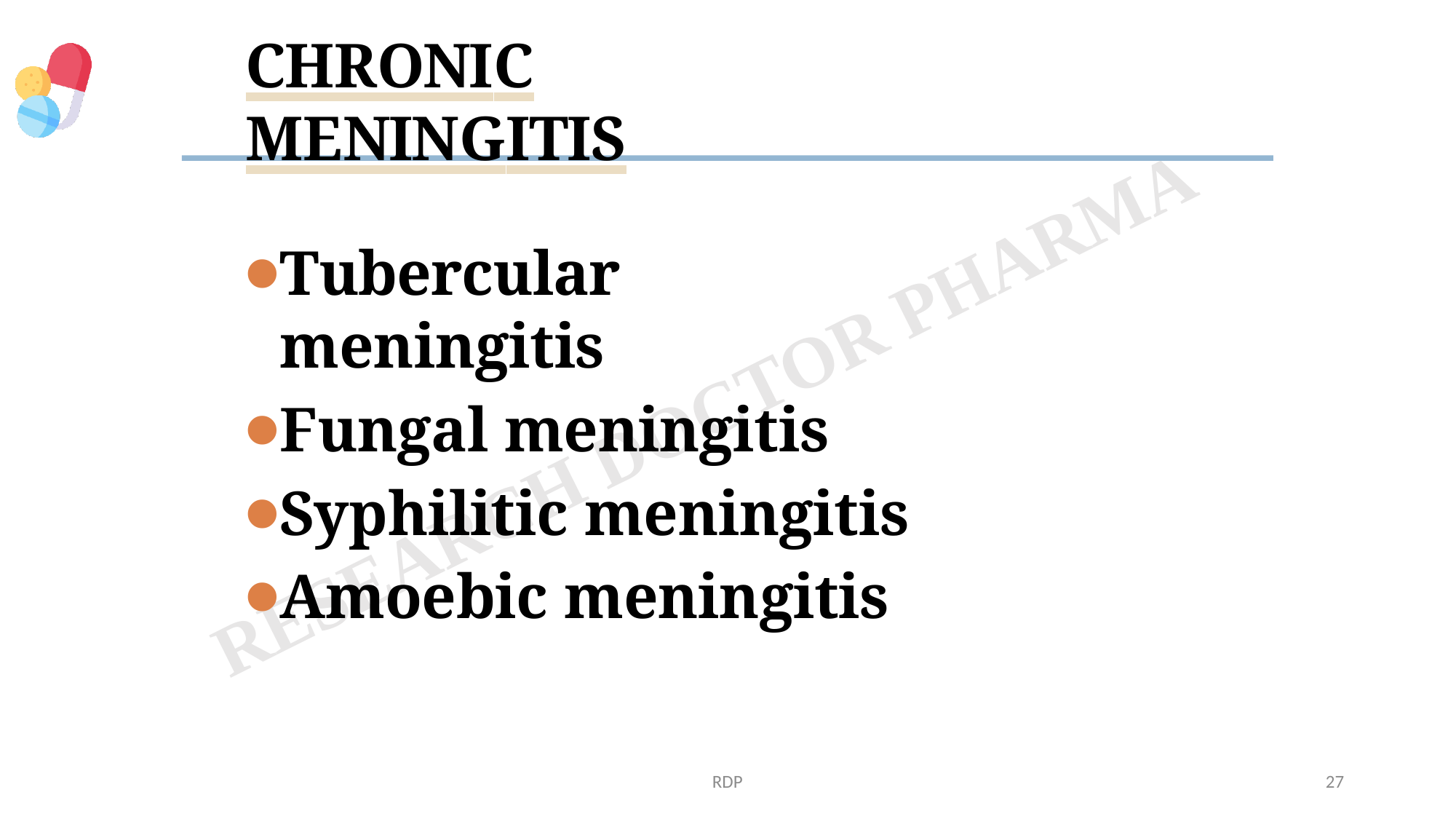

CHRONIC MENINGITIS

Tubercular meningitis
Fungal meningitis
Syphilitic meningitis
Amoebic meningitis

RDP
27